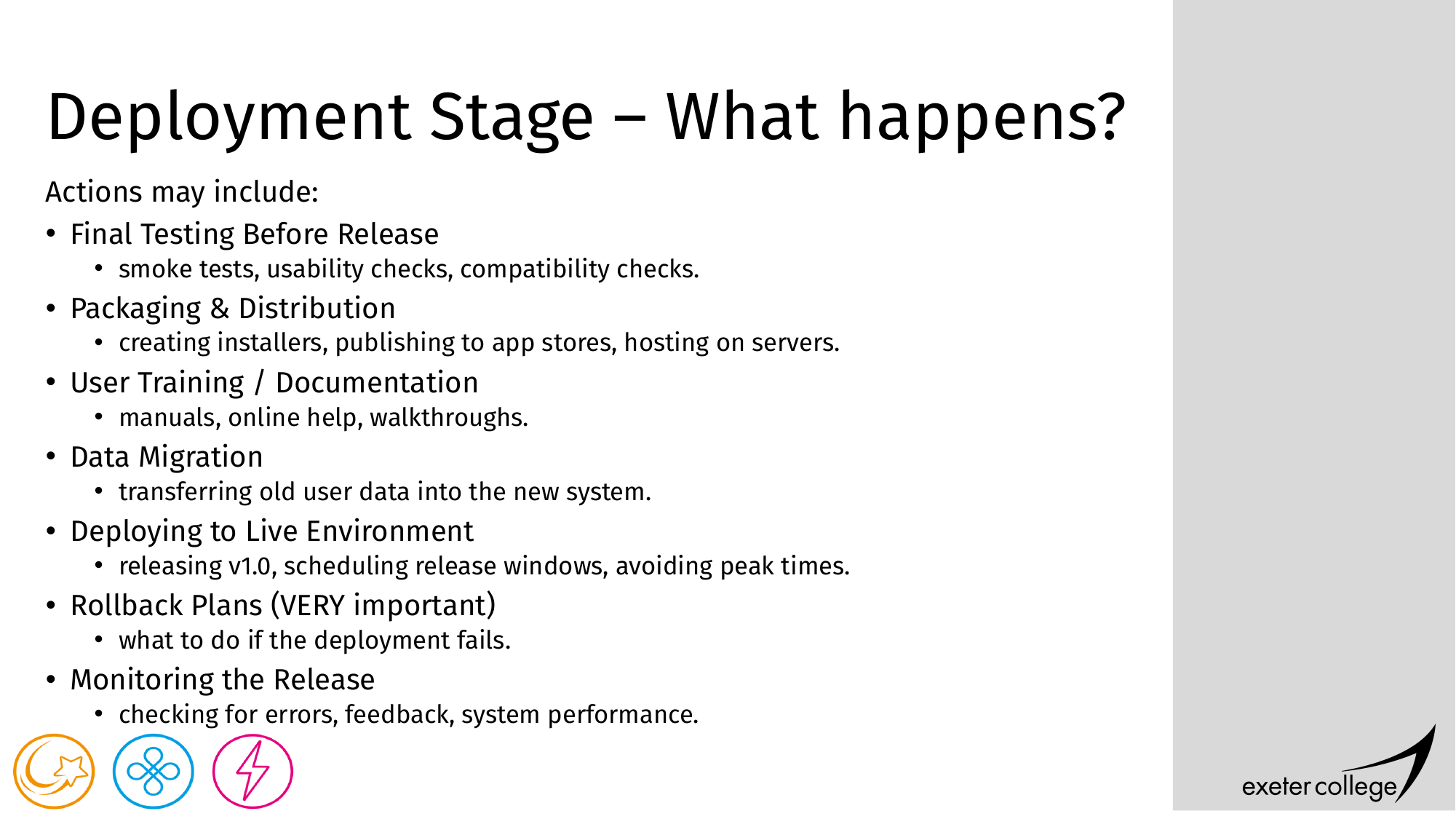

# Deployment Stage – What happens?
Actions may include:
Final Testing Before Release
smoke tests, usability checks, compatibility checks.
Packaging & Distribution
creating installers, publishing to app stores, hosting on servers.
User Training / Documentation
manuals, online help, walkthroughs.
Data Migration
transferring old user data into the new system.
Deploying to Live Environment
releasing v1.0, scheduling release windows, avoiding peak times.
Rollback Plans (VERY important)
what to do if the deployment fails.
Monitoring the Release
checking for errors, feedback, system performance.